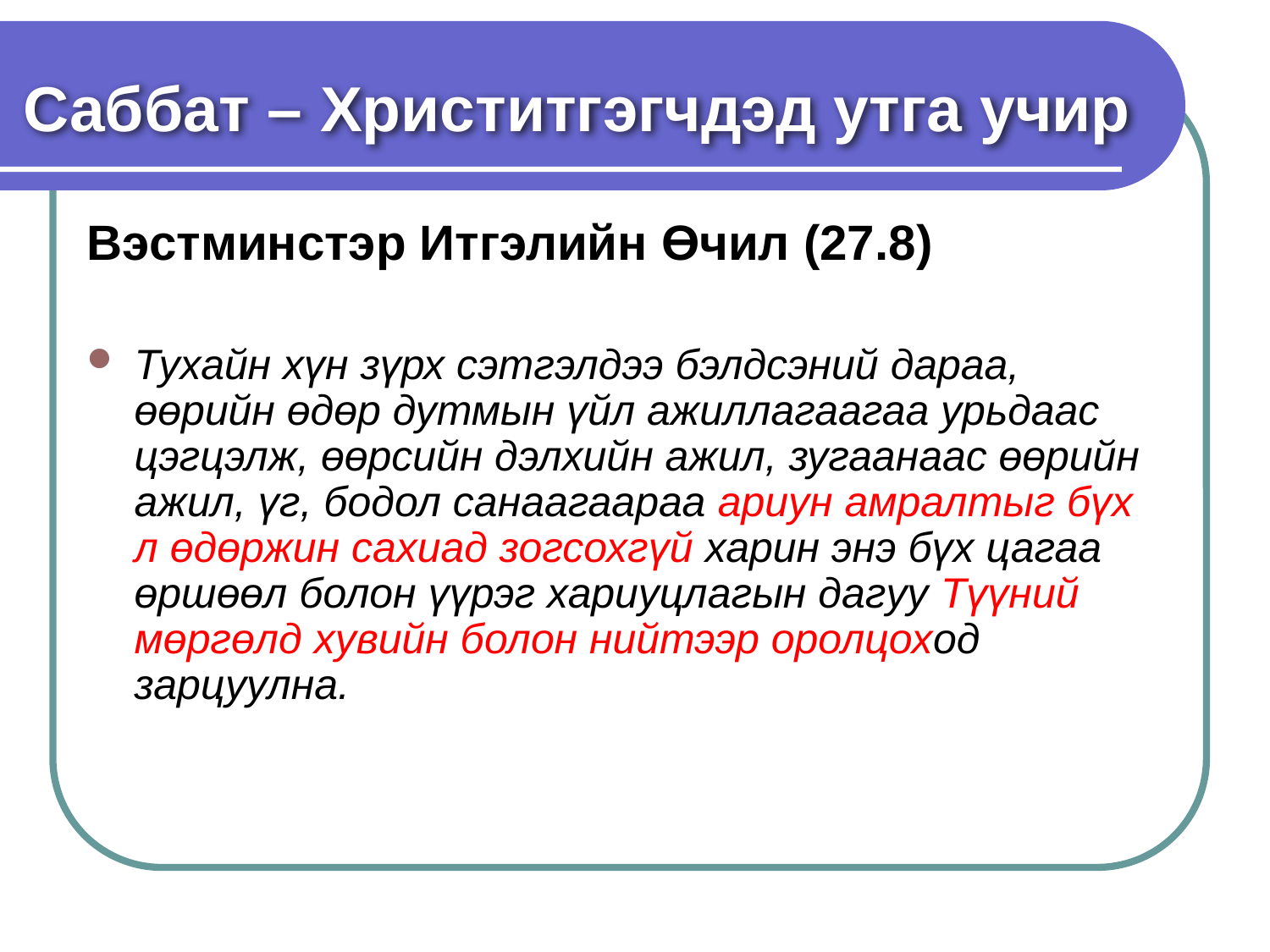

Саббат – Христитгэгчдэд утга учир
Вэстминстэр Итгэлийн Өчил (27.8)

Тухайн хүн зүрх сэтгэлдээ бэлдсэний дараа, өөрийн өдөр дутмын үйл ажиллагаагаа урьдаас цэгцэлж, өөрсийн дэлхийн ажил, зугаанаас өөрийн ажил, үг, бодол санаагаараа ариун амралтыг бүх л өдөржин сахиад зогсохгүй харин энэ бүх цагаа өршөөл болон үүрэг хариуцлагын дагуу Түүний мөргөлд хувийн болон нийтээр оролцоход зарцуулна.